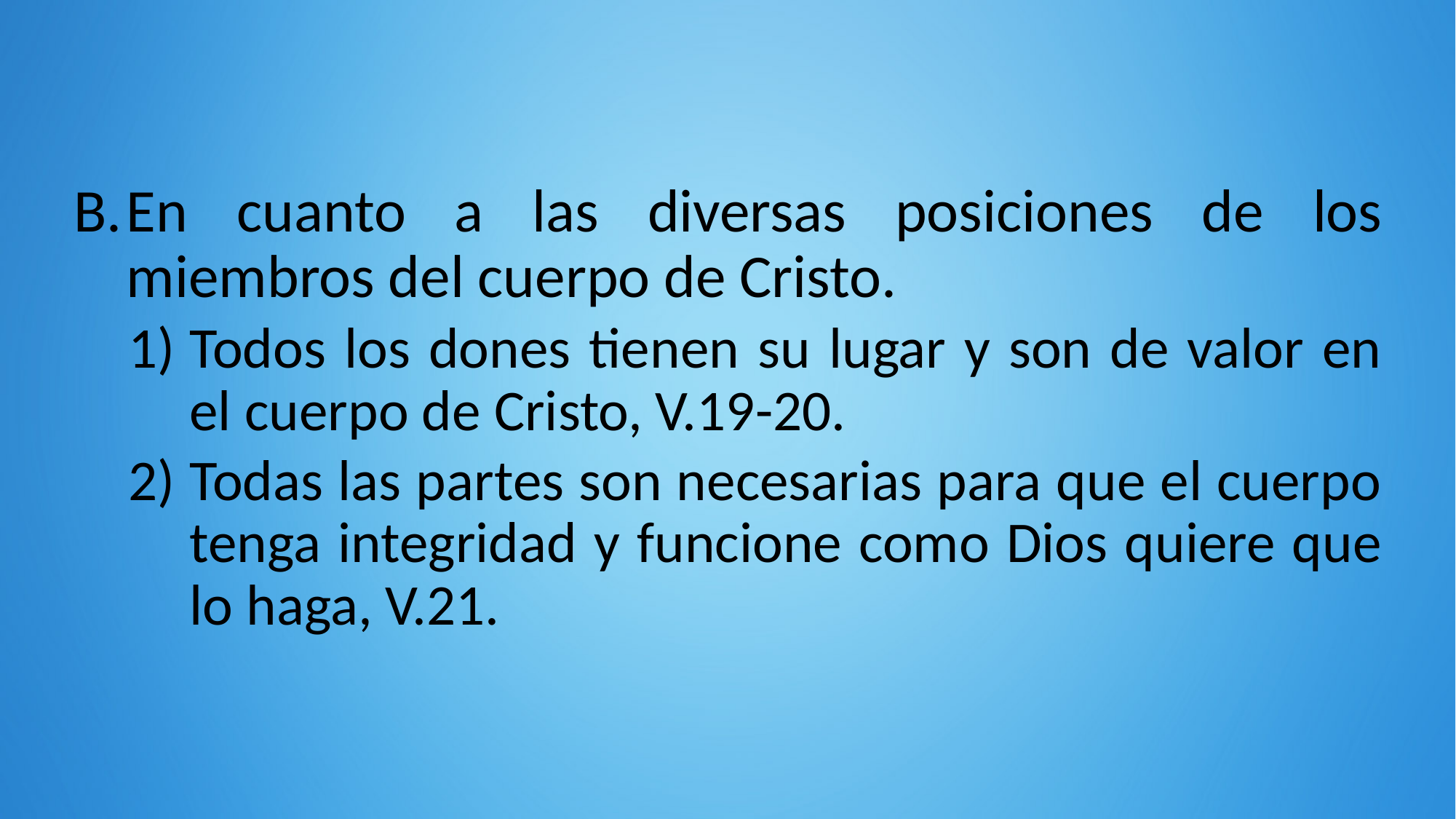

En cuanto a las diversas posiciones de los miembros del cuerpo de Cristo.
Todos los dones tienen su lugar y son de valor en el cuerpo de Cristo, V.19-20.
Todas las partes son necesarias para que el cuerpo tenga integridad y funcione como Dios quiere que lo haga, V.21.